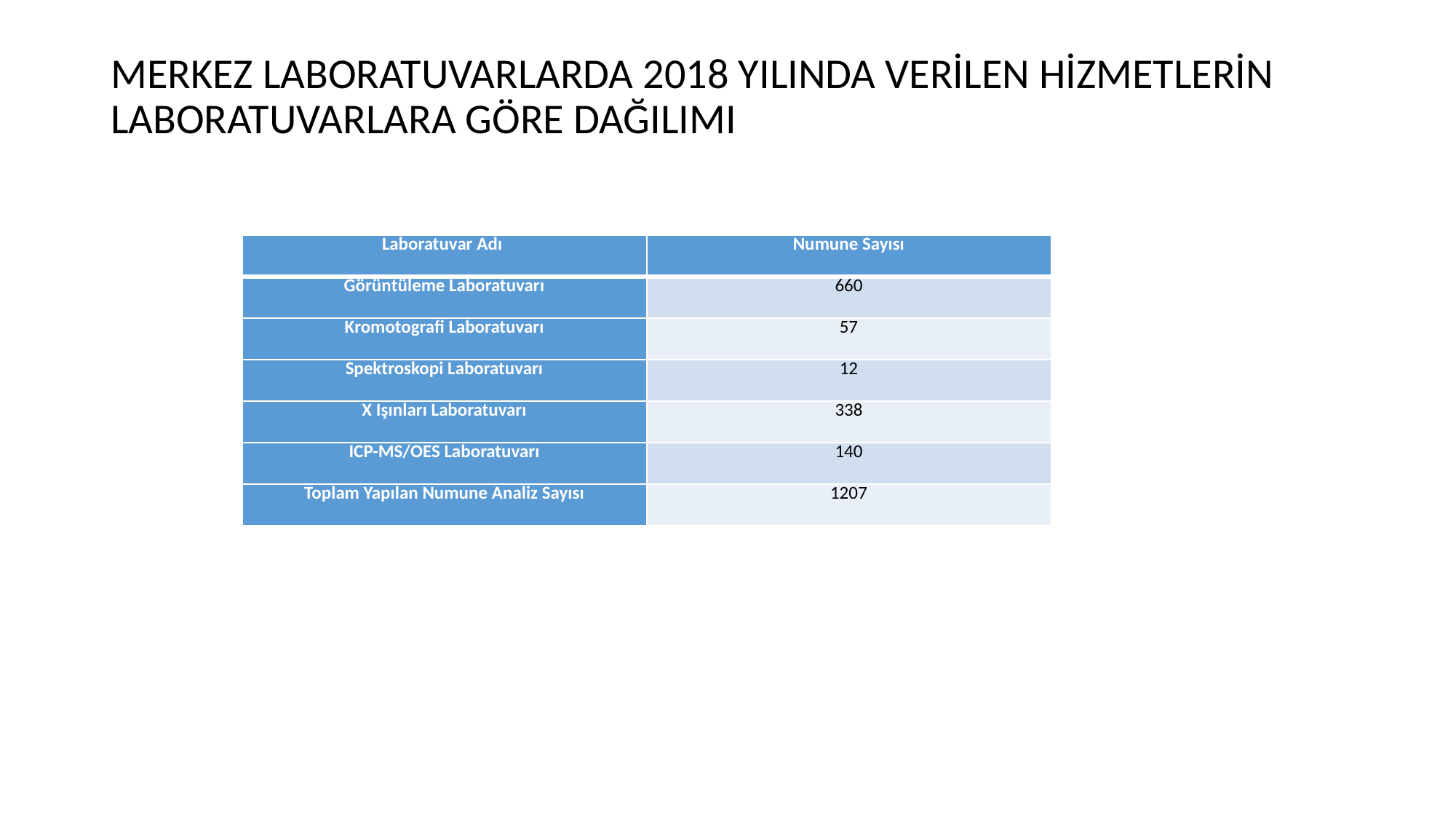

# MERKEZ LABORATUVARLARDA 2018 YILINDA VERİLEN HİZMETLERİN LABORATUVARLARA GÖRE DAĞILIMI
| Laboratuvar Adı | Numune Sayısı |
| --- | --- |
| Görüntüleme Laboratuvarı | 660 |
| Kromotografi Laboratuvarı | 57 |
| Spektroskopi Laboratuvarı | 12 |
| X Işınları Laboratuvarı | 338 |
| ICP-MS/OES Laboratuvarı | 140 |
| Toplam Yapılan Numune Analiz Sayısı | 1207 |